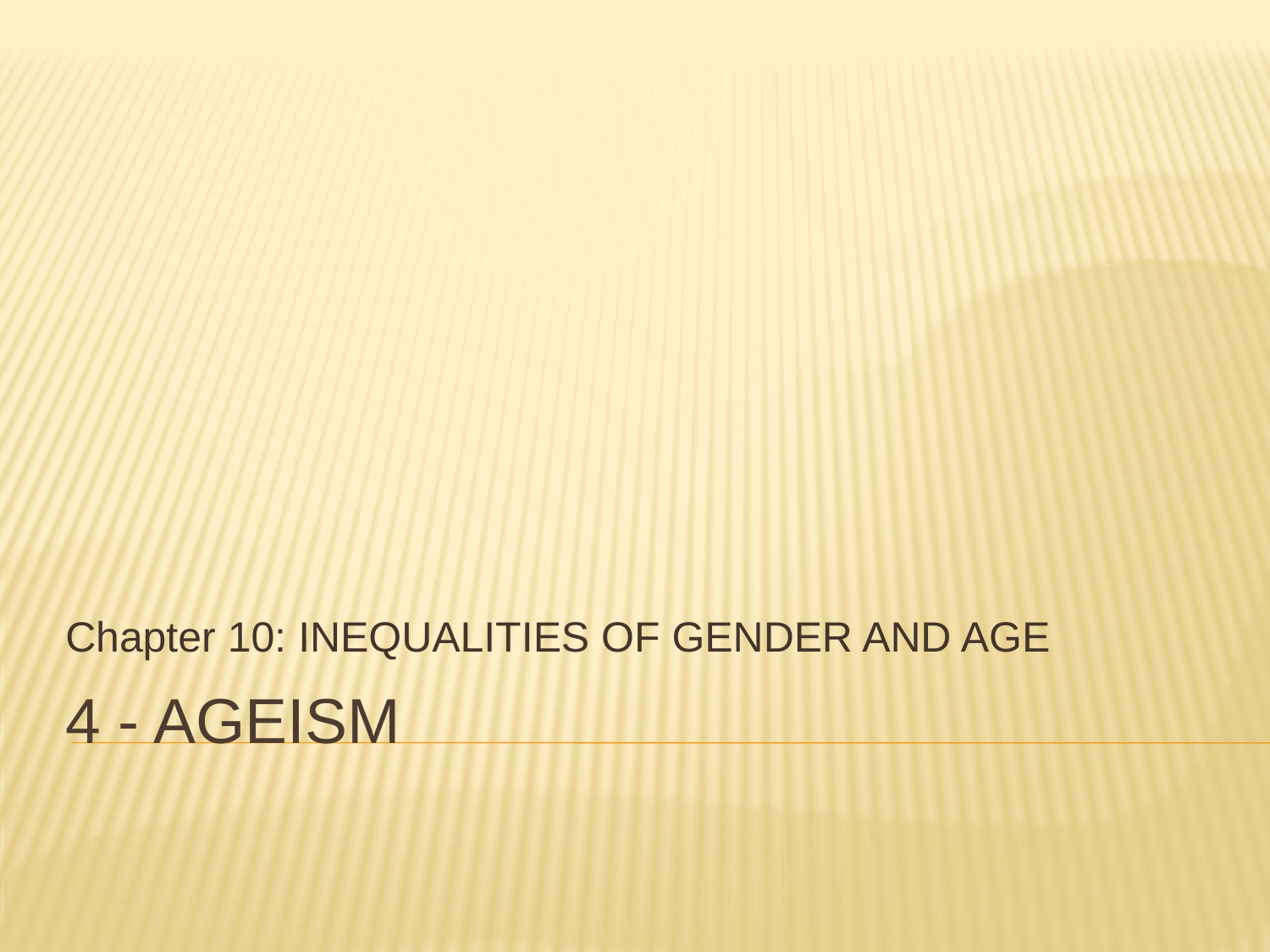

Chapter 10: INEQUALITIES OF GENDER AND AGE
# 4 - ageism